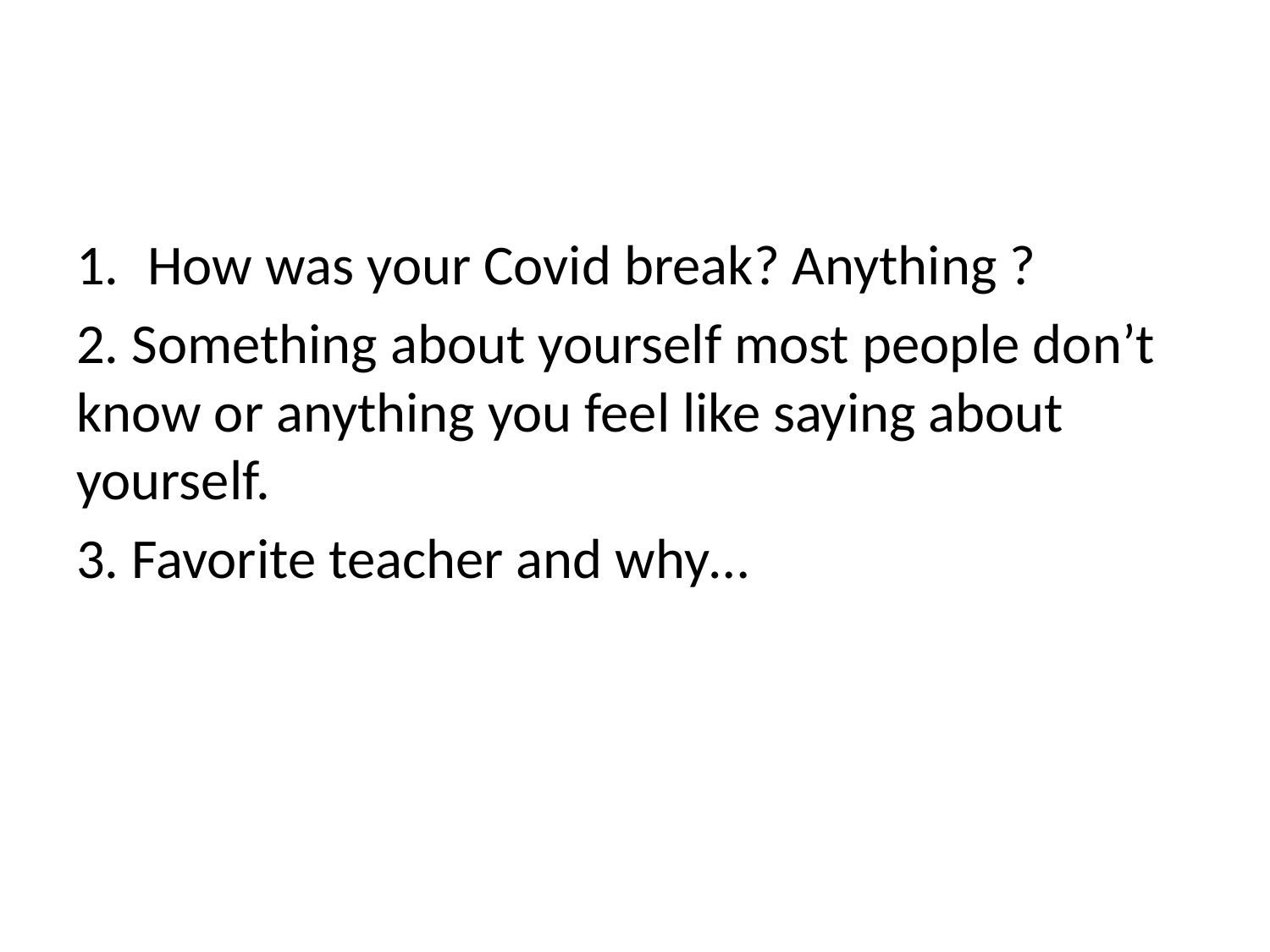

#
How was your Covid break? Anything ?
2. Something about yourself most people don’t know or anything you feel like saying about yourself.
3. Favorite teacher and why…